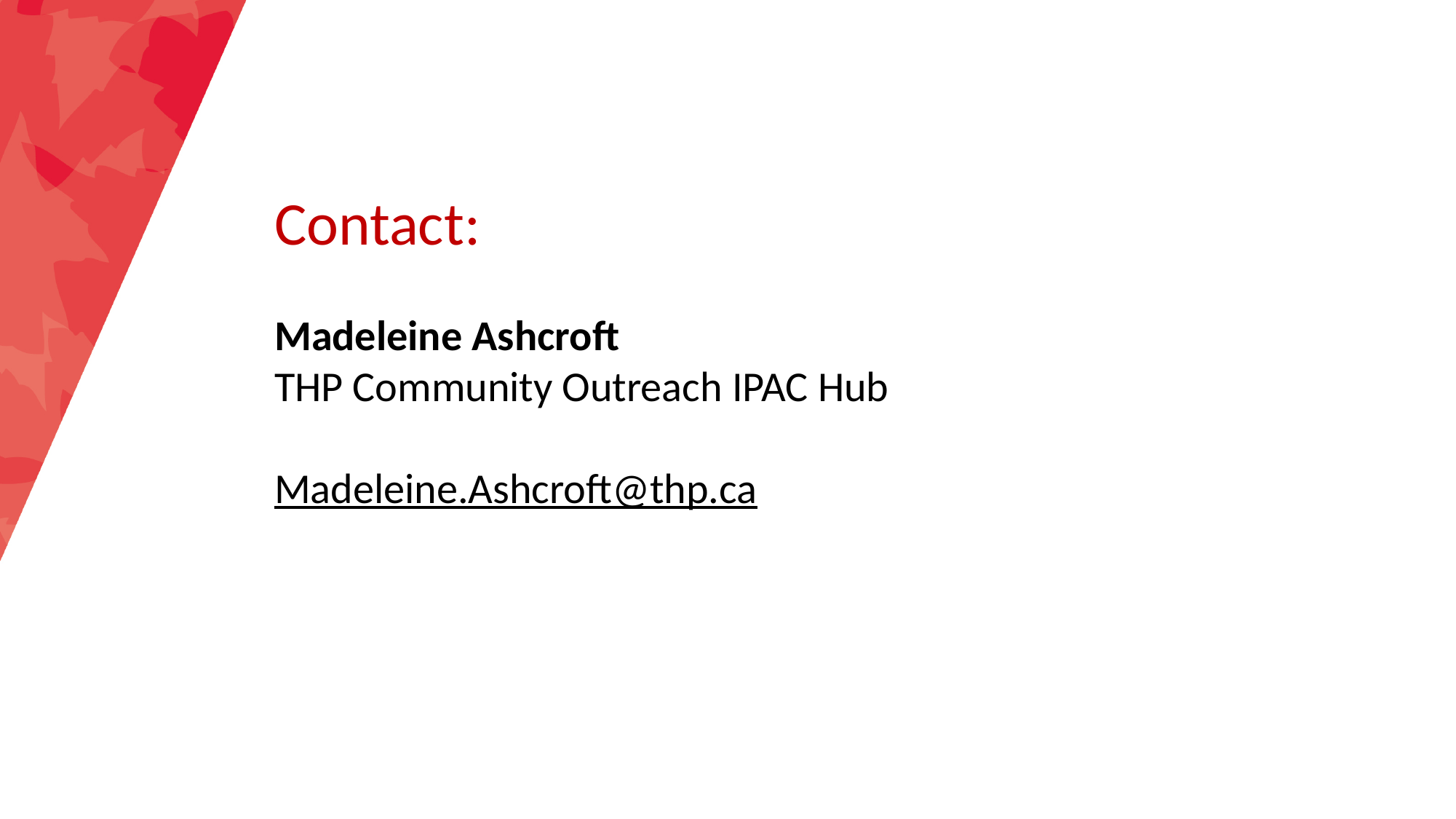

Contact:

Madeleine Ashcroft
THP Community Outreach IPAC Hub

Madeleine.Ashcroft@thp.ca